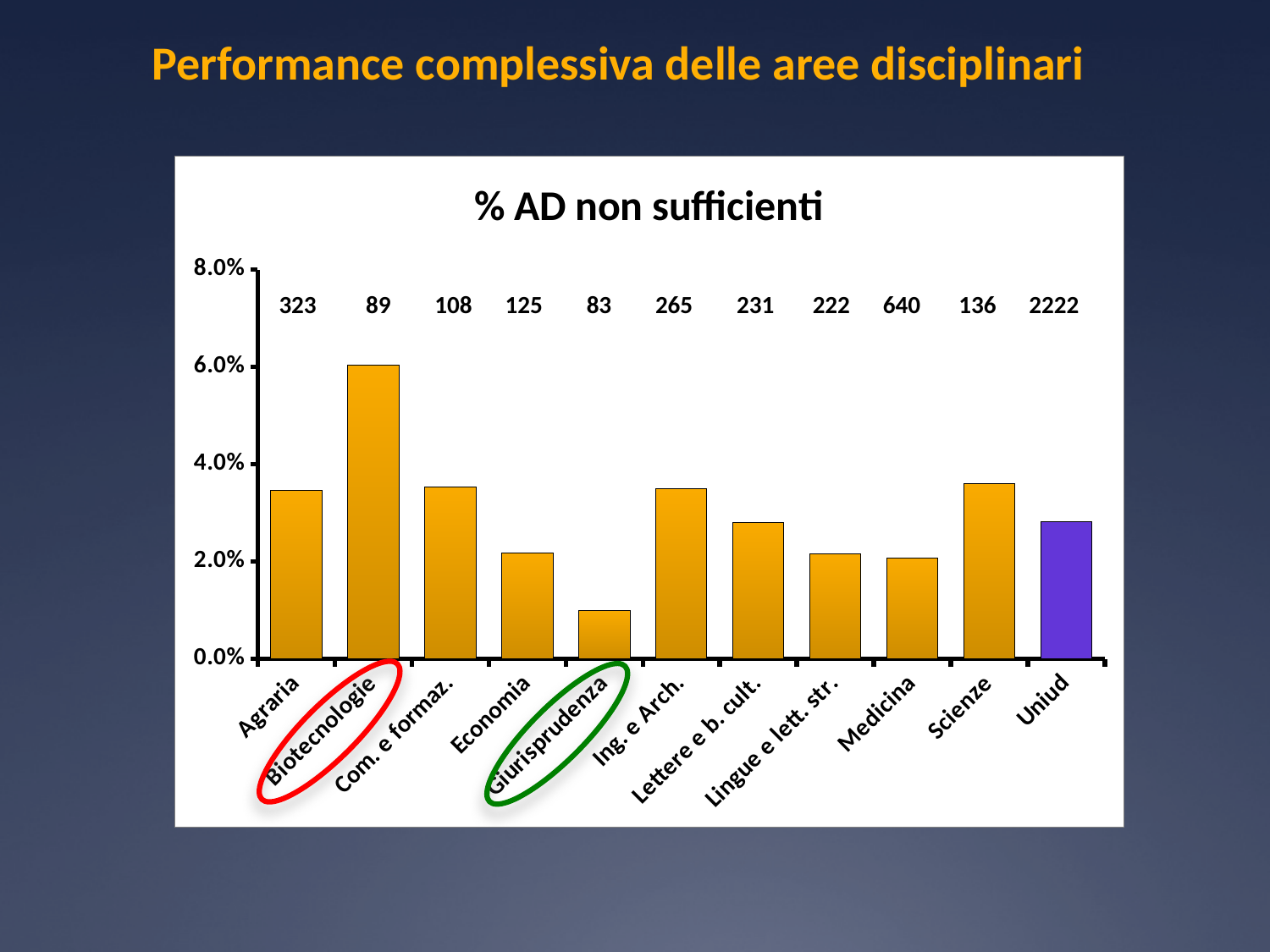

# Performance complessiva delle aree disciplinari

### Chart: % AD non sufficienti

| Category |  |
|---|---|
| Agraria | 0.034638130104196 |
| Biotecnologie | 0.0604508196721311 |
| Com. e formaz. | 0.0353535353535353 |
| Economia | 0.0217548948513415 |
| Giurisprudenza | 0.00987925356750823 |
| Ing. e Arch. | 0.0349315068493151 |
| Lettere e b. cult. | 0.0279747832939322 |
| Lingue e lett. str. | 0.0216680294358136 |
| Medicina | 0.0207415826111664 |
| Scienze | 0.0361204013377926 |
| Uniud | 0.02818802929264 |

323         89        108      125        83        265        231       222      640       136      2222
319